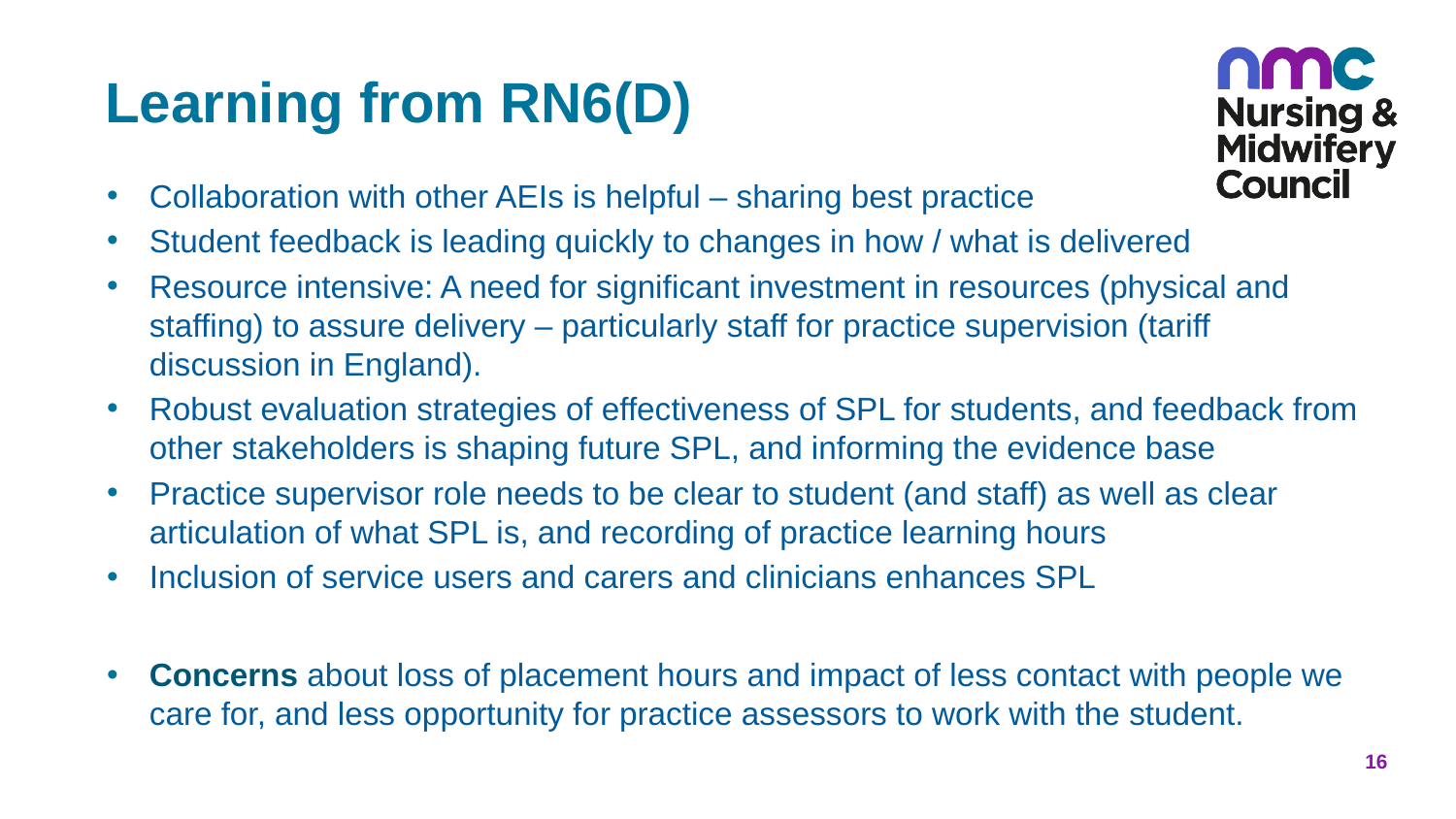

# Learning from RN6(D)

Collaboration with other AEIs is helpful – sharing best practice
Student feedback is leading quickly to changes in how / what is delivered
Resource intensive: A need for significant investment in resources (physical and staffing) to assure delivery – particularly staff for practice supervision (tariff discussion in England).
Robust evaluation strategies of effectiveness of SPL for students, and feedback from other stakeholders is shaping future SPL, and informing the evidence base
Practice supervisor role needs to be clear to student (and staff) as well as clear articulation of what SPL is, and recording of practice learning hours
Inclusion of service users and carers and clinicians enhances SPL

Concerns about loss of placement hours and impact of less contact with people we care for, and less opportunity for practice assessors to work with the student.